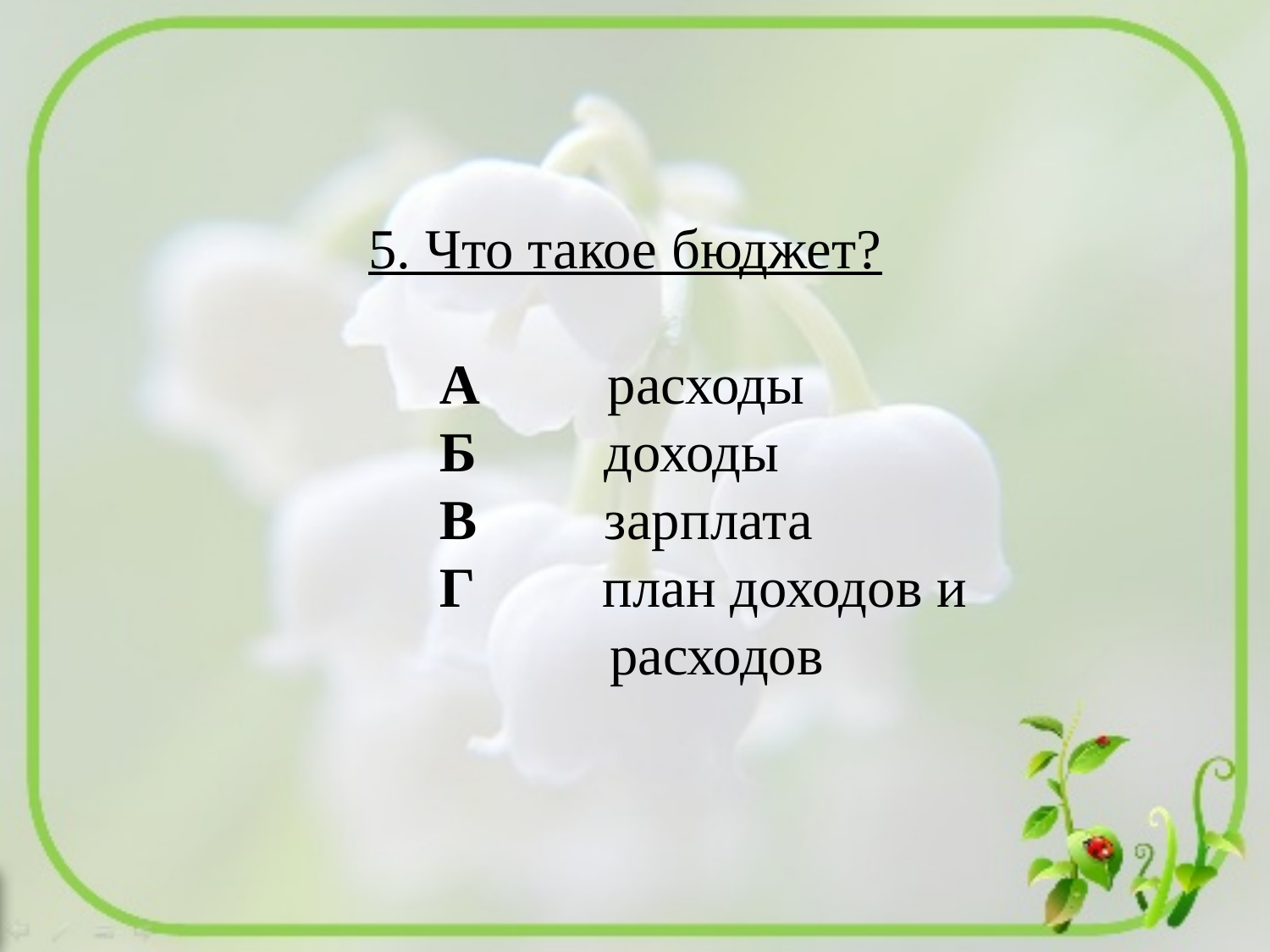

5. Что такое бюджет?

                      А         расходы
                      Б         доходы
                      В         зарплата
                      Г         план доходов и
                                  расходов